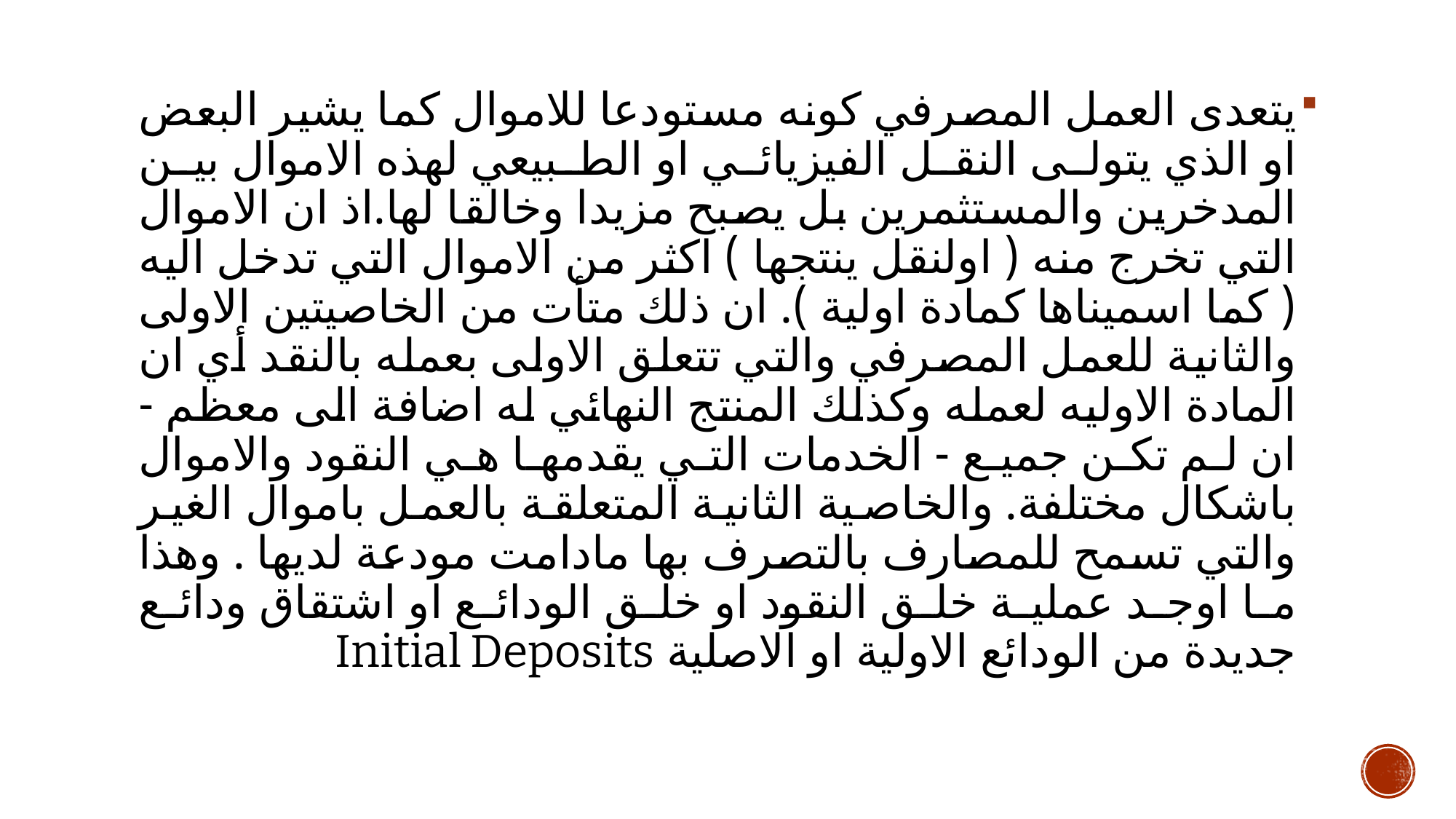

يتعدى العمل المصرفي كونه مستودعا للاموال كما يشير البعض او الذي يتولى النقل الفيزيائي او الطبيعي لهذه الاموال بين المدخرين والمستثمرين بل يصبح مزيدا وخالقا لها.اذ ان الاموال التي تخرج منه ( اولنقل ينتجها ) اكثر من الاموال التي تدخل اليه ( كما اسميناها كمادة اولية ). ان ذلك متأت من الخاصيتين الاولى والثانية للعمل المصرفي والتي تتعلق الاولى بعمله بالنقد أي ان المادة الاوليه لعمله وكذلك المنتج النهائي له اضافة الى معظم - ان لم تكن جميع - الخدمات التي يقدمها هي النقود والاموال باشكال مختلفة. والخاصية الثانية المتعلقة بالعمل باموال الغير والتي تسمح للمصارف بالتصرف بها مادامت مودعة لديها . وهذا ما اوجد عملية خلق النقود او خلق الودائع او اشتقاق ودائع جديدة من الودائع الاولية او الاصلية Initial Deposits